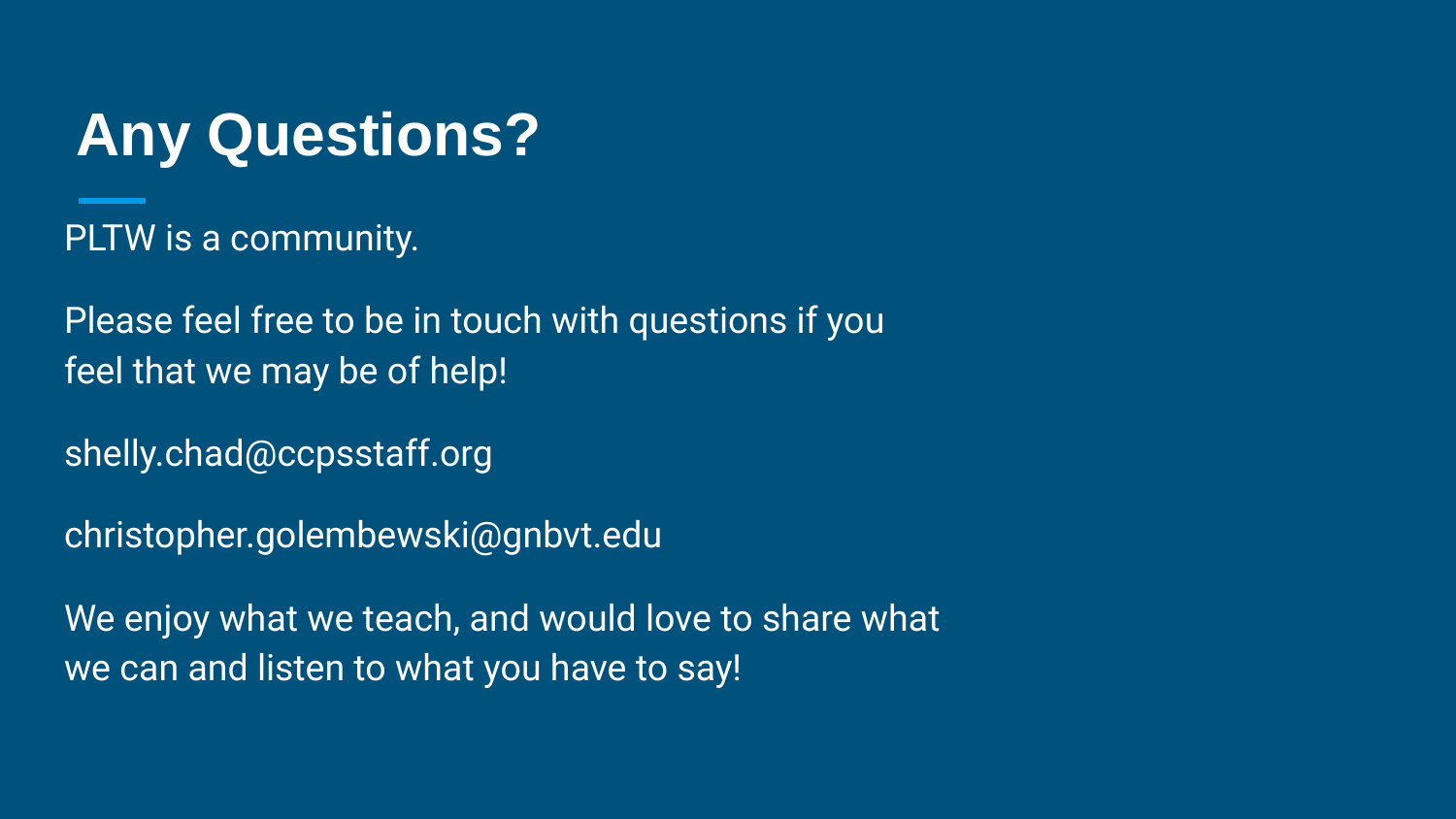

# Any Questions?
PLTW is a community.
Please feel free to be in touch with questions if you feel that we may be of help!
shelly.chad@ccpsstaff.org
christopher.golembewski@gnbvt.edu
We enjoy what we teach, and would love to share what we can and listen to what you have to say!